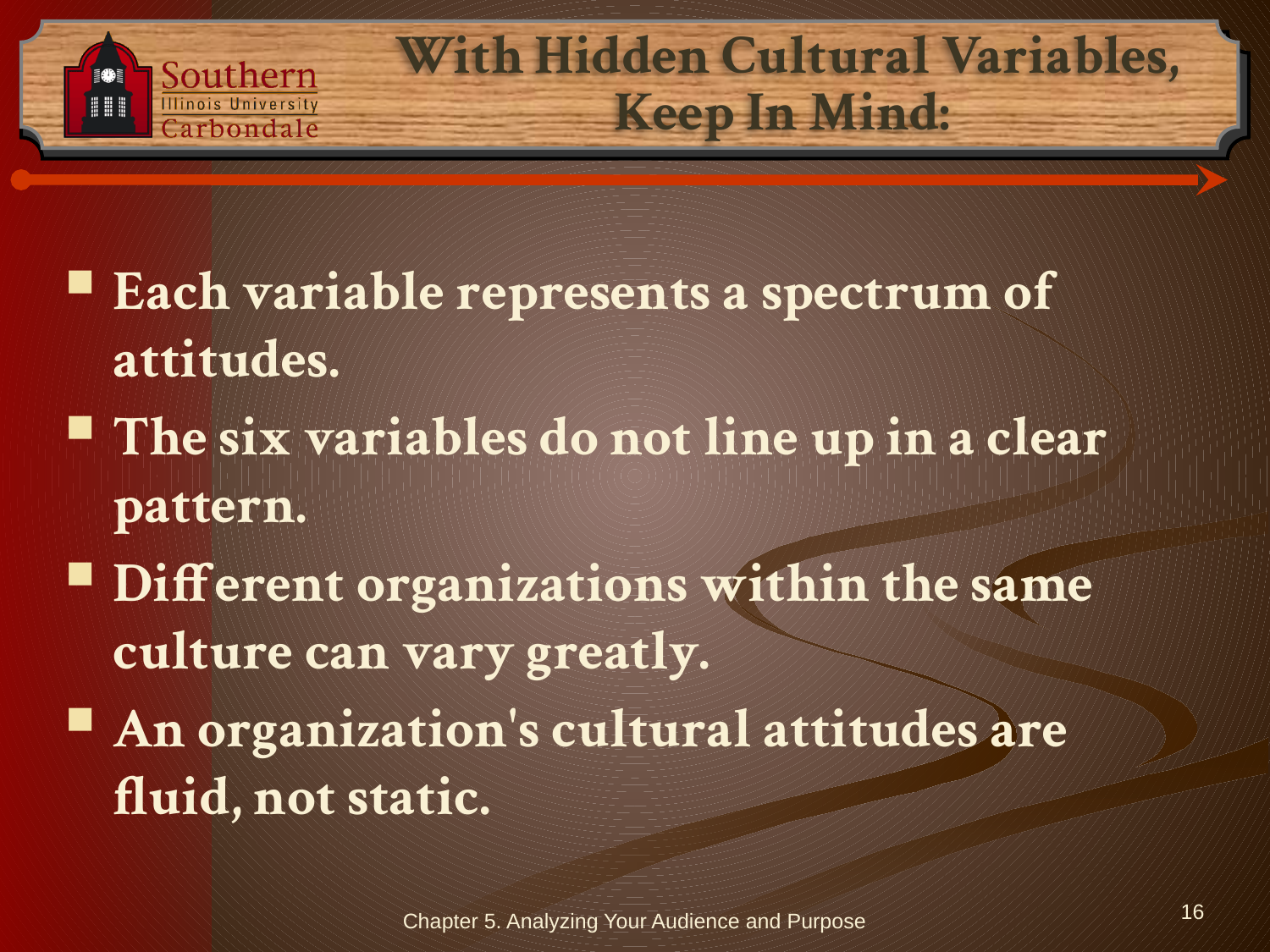

# With Hidden Cultural Variables, Keep In Mind:
Each variable represents a spectrum of attitudes.
The six variables do not line up in a clear pattern.
Different organizations within the same culture can vary greatly.
An organization's cultural attitudes are fluid, not static.
Chapter 5. Analyzing Your Audience and Purpose
16